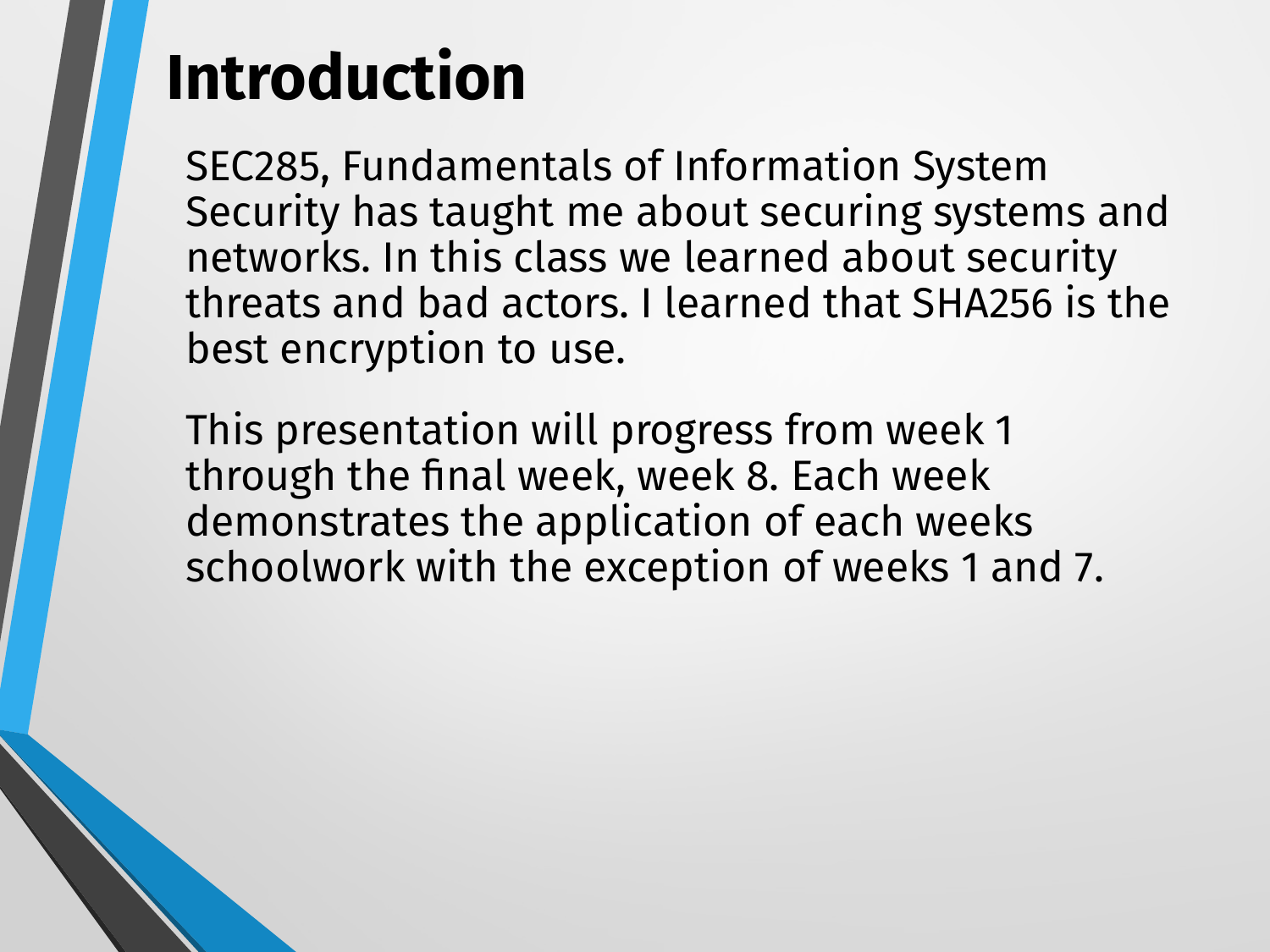

Introduction
# SEC285, Fundamentals of Information System Security has taught me about securing systems and networks. In this class we learned about security threats and bad actors. I learned that SHA256 is the best encryption to use.
This presentation will progress from week 1 through the final week, week 8. Each week demonstrates the application of each weeks schoolwork with the exception of weeks 1 and 7.